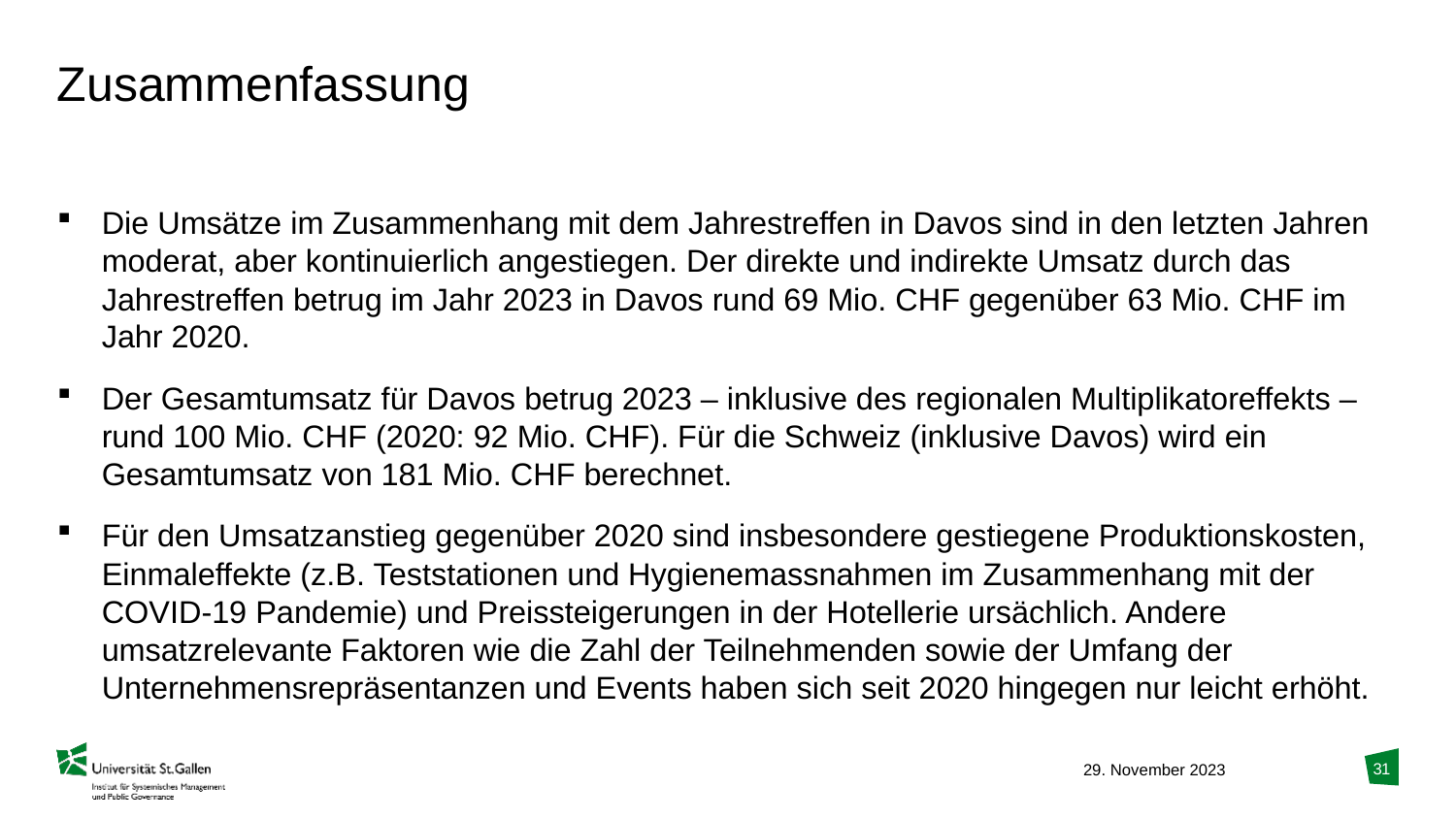

# Zusammenfassung
Die Umsätze im Zusammenhang mit dem Jahrestreffen in Davos sind in den letzten Jahren moderat, aber kontinuierlich angestiegen. Der direkte und indirekte Umsatz durch das Jahrestreffen betrug im Jahr 2023 in Davos rund 69 Mio. CHF gegenüber 63 Mio. CHF im Jahr 2020.
Der Gesamtumsatz für Davos betrug 2023 – inklusive des regionalen Multiplikatoreffekts – rund 100 Mio. CHF (2020: 92 Mio. CHF). Für die Schweiz (inklusive Davos) wird ein Gesamtumsatz von 181 Mio. CHF berechnet.
Für den Umsatzanstieg gegenüber 2020 sind insbesondere gestiegene Produktionskosten, Einmaleffekte (z.B. Teststationen und Hygienemassnahmen im Zusammenhang mit der COVID-19 Pandemie) und Preissteigerungen in der Hotellerie ursächlich. Andere umsatzrelevante Faktoren wie die Zahl der Teilnehmenden sowie der Umfang der Unternehmensrepräsentanzen und Events haben sich seit 2020 hingegen nur leicht erhöht.
31